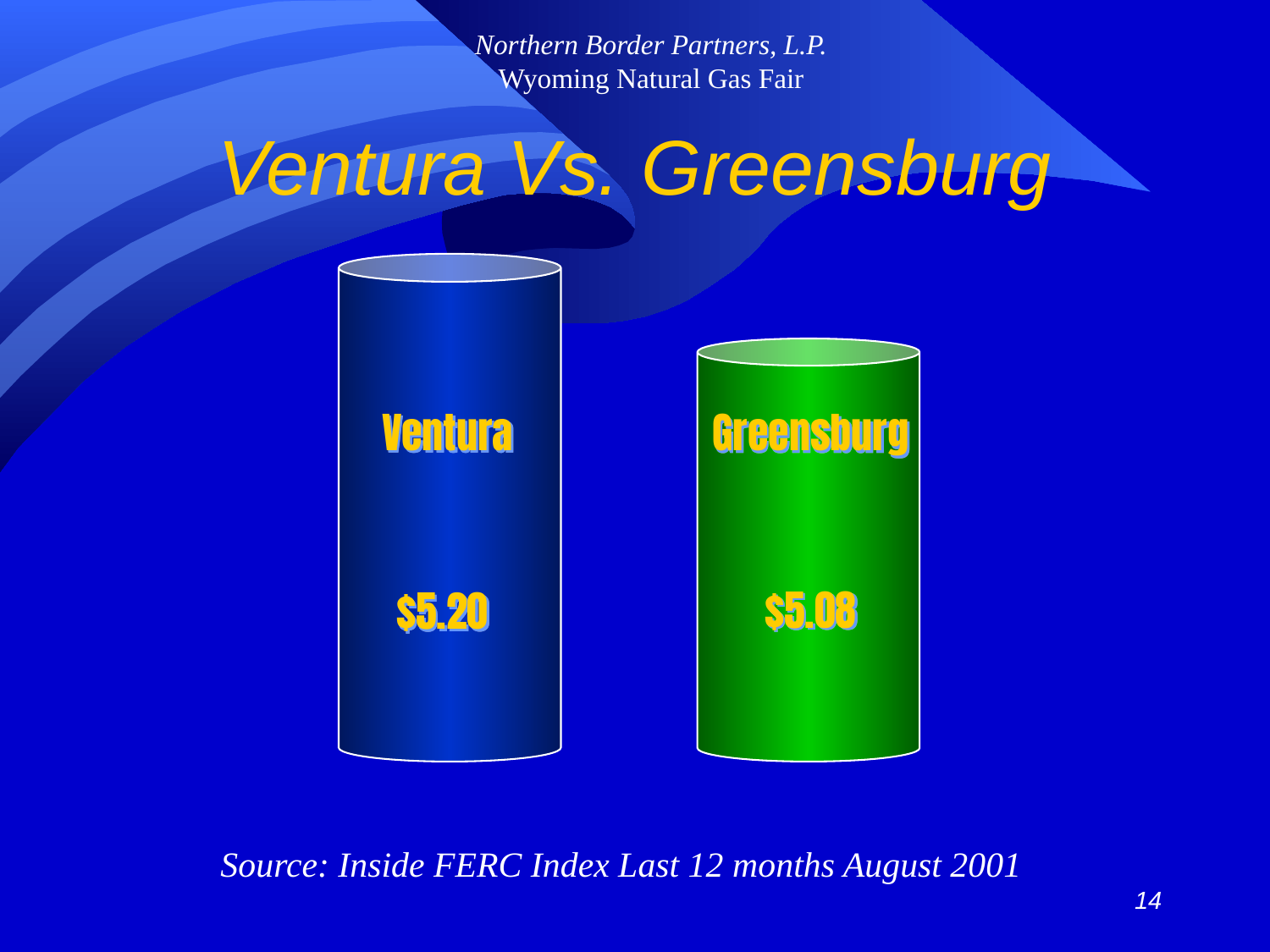

# Ventura Vs. Greensburg

Ventura
Greensburg
$5.08
$5.20
Source: Inside FERC Index Last 12 months August 2001
14